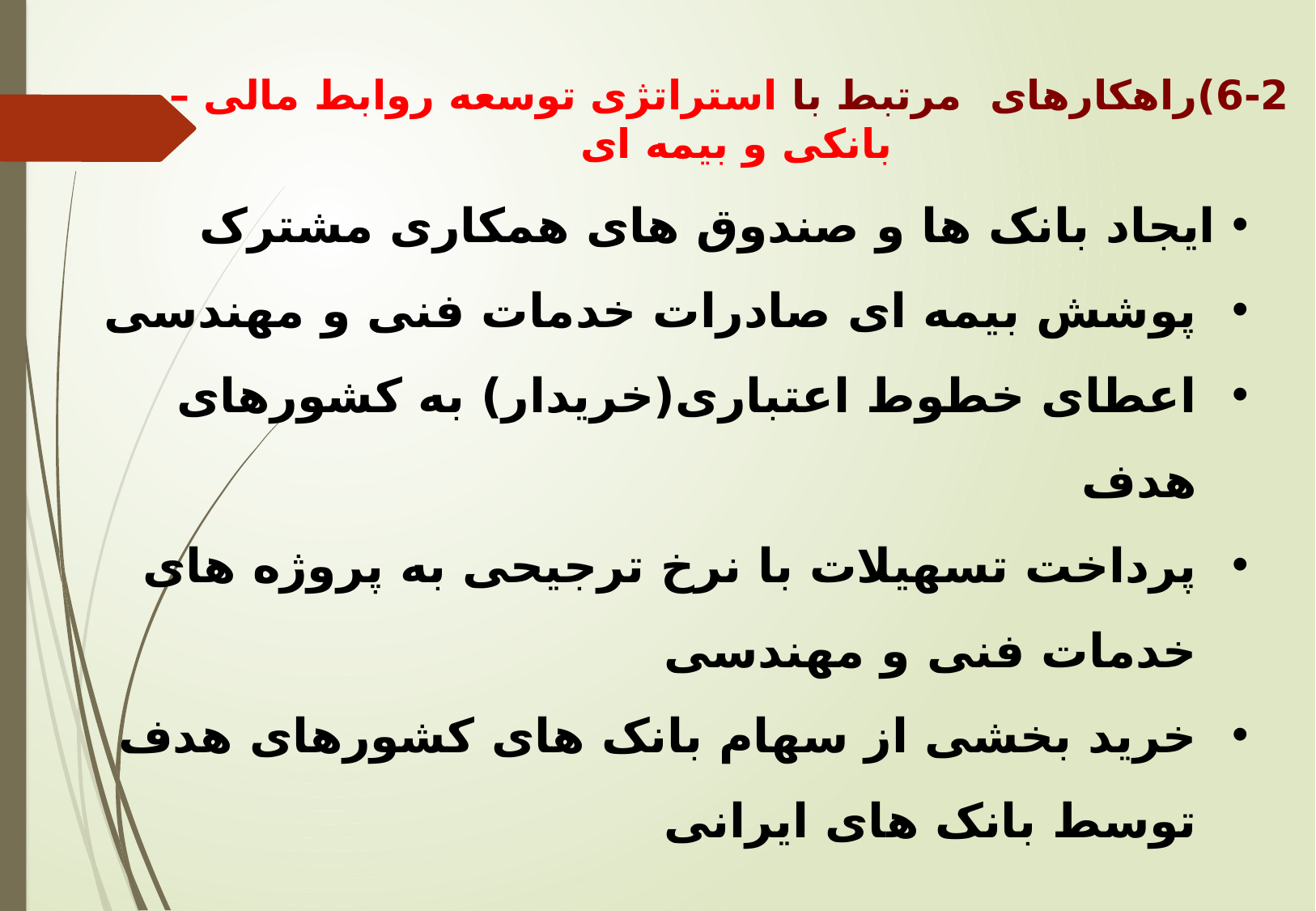

6-2)راهکارهای  مرتبط با استراتژی توسعه روابط مالی – بانکی و بيمه ای
 ایجاد بانک ها و صندوق های همکاری مشترک
پوشش بیمه ای صادرات خدمات فنی و مهندسی
اعطای خطوط اعتباری(خریدار) به کشورهای هدف
پرداخت تسهیلات با نرخ ترجیحی به پروژه های خدمات فنی و مهندسی
خرید بخشی از سهام بانک های کشورهای هدف توسط بانک های ایرانی